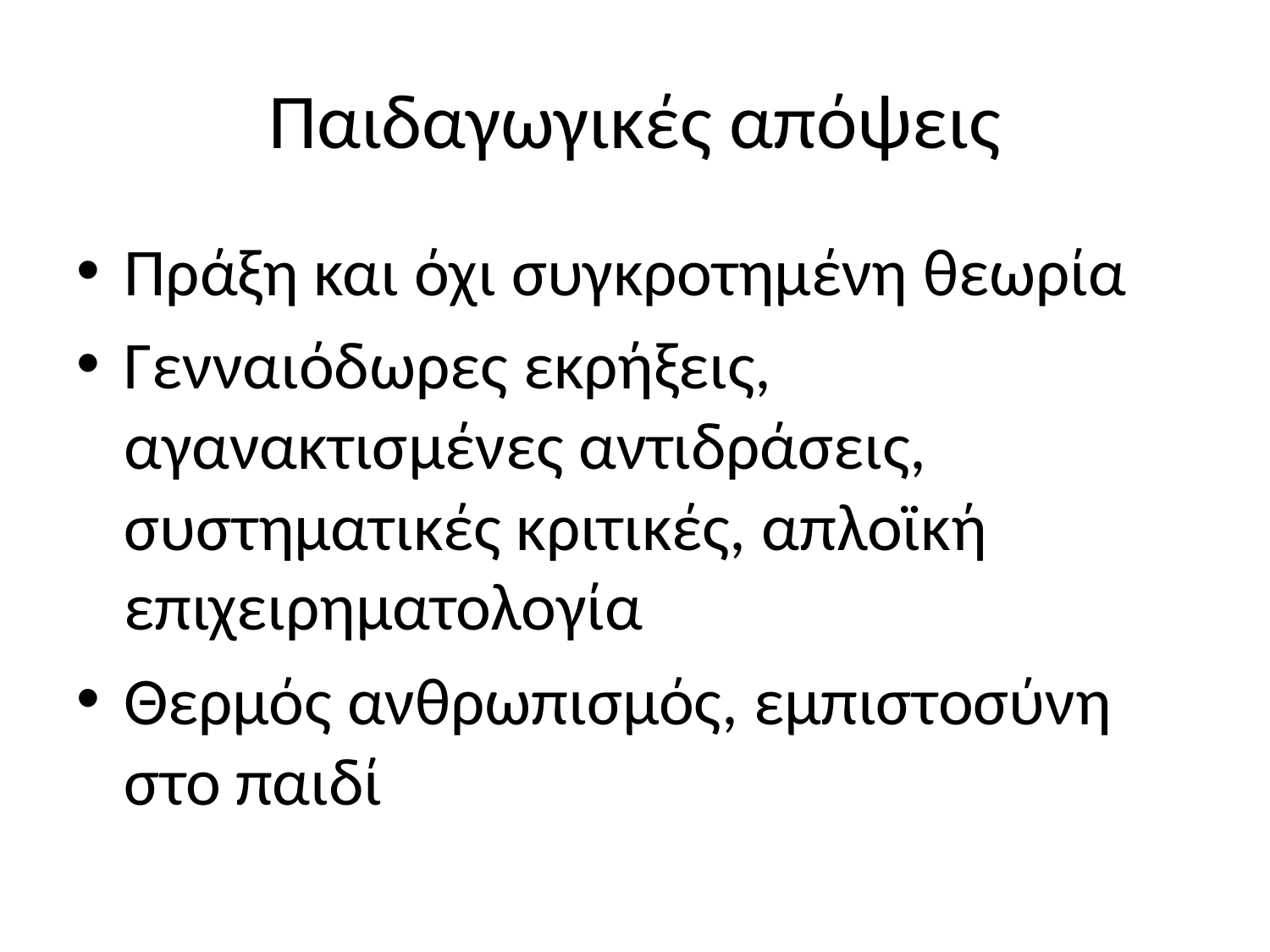

# Παιδαγωγικές απόψεις
Πράξη και όχι συγκροτημένη θεωρία
Γενναιόδωρες εκρήξεις, αγανακτισμένες αντιδράσεις, συστηματικές κριτικές, απλοϊκή επιχειρηματολογία
Θερμός ανθρωπισμός, εμπιστοσύνη στο παιδί